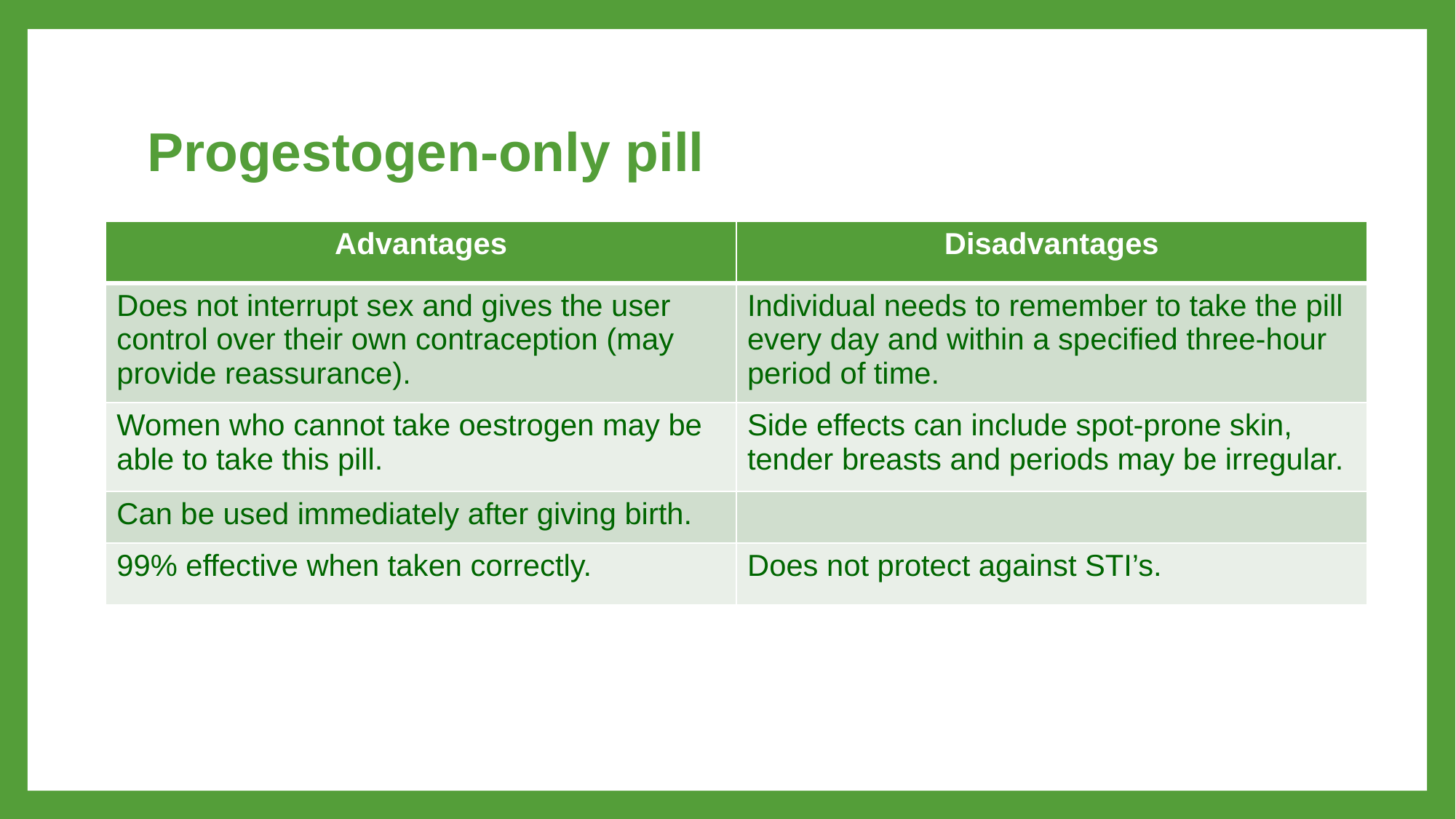

# Progestogen-only pill
| Advantages | Disadvantages |
| --- | --- |
| Does not interrupt sex and gives the user control over their own contraception (may provide reassurance). | Individual needs to remember to take the pill every day and within a specified three-hour period of time. |
| Women who cannot take oestrogen may be able to take this pill. | Side effects can include spot-prone skin, tender breasts and periods may be irregular. |
| Can be used immediately after giving birth. |  |
| 99% effective when taken correctly. | Does not protect against STI’s. |